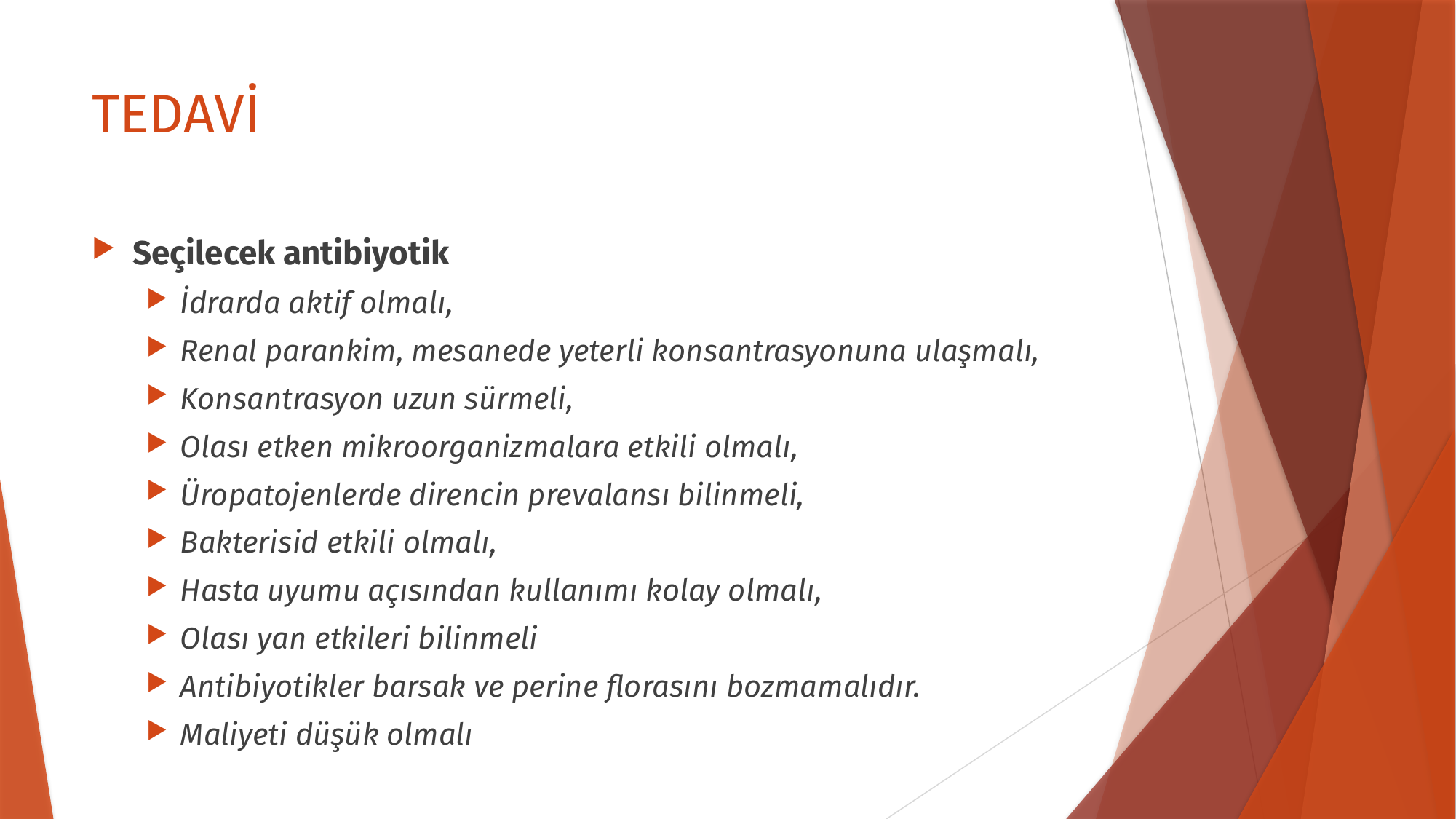

# TEDAVİ
Seçilecek antibiyotik
İdrarda aktif olmalı,
Renal parankim, mesanede yeterli konsantrasyonuna ulaşmalı,
Konsantrasyon uzun sürmeli,
Olası etken mikroorganizmalara etkili olmalı,
Üropatojenlerde direncin prevalansı bilinmeli,
Bakterisid etkili olmalı,
Hasta uyumu açısından kullanımı kolay olmalı,
Olası yan etkileri bilinmeli
Antibiyotikler barsak ve perine florasını bozmamalıdır.
Maliyeti düşük olmalı